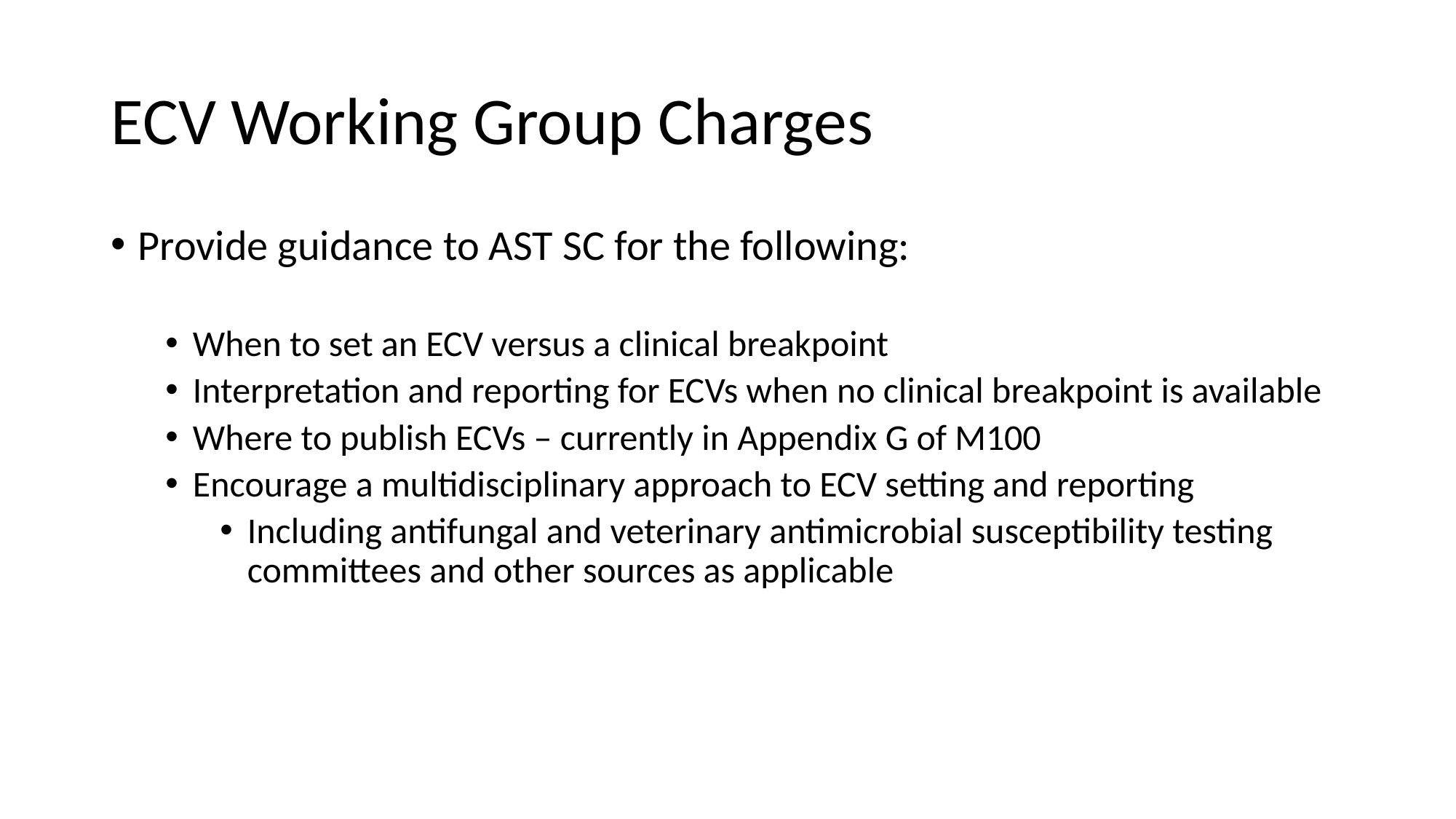

# ECV Working Group Charges
Provide guidance to AST SC for the following:

When to set an ECV versus a clinical breakpoint
Interpretation and reporting for ECVs when no clinical breakpoint is available
Where to publish ECVs – currently in Appendix G of M100
Encourage a multidisciplinary approach to ECV setting and reporting
Including antifungal and veterinary antimicrobial susceptibility testing committees and other sources as applicable